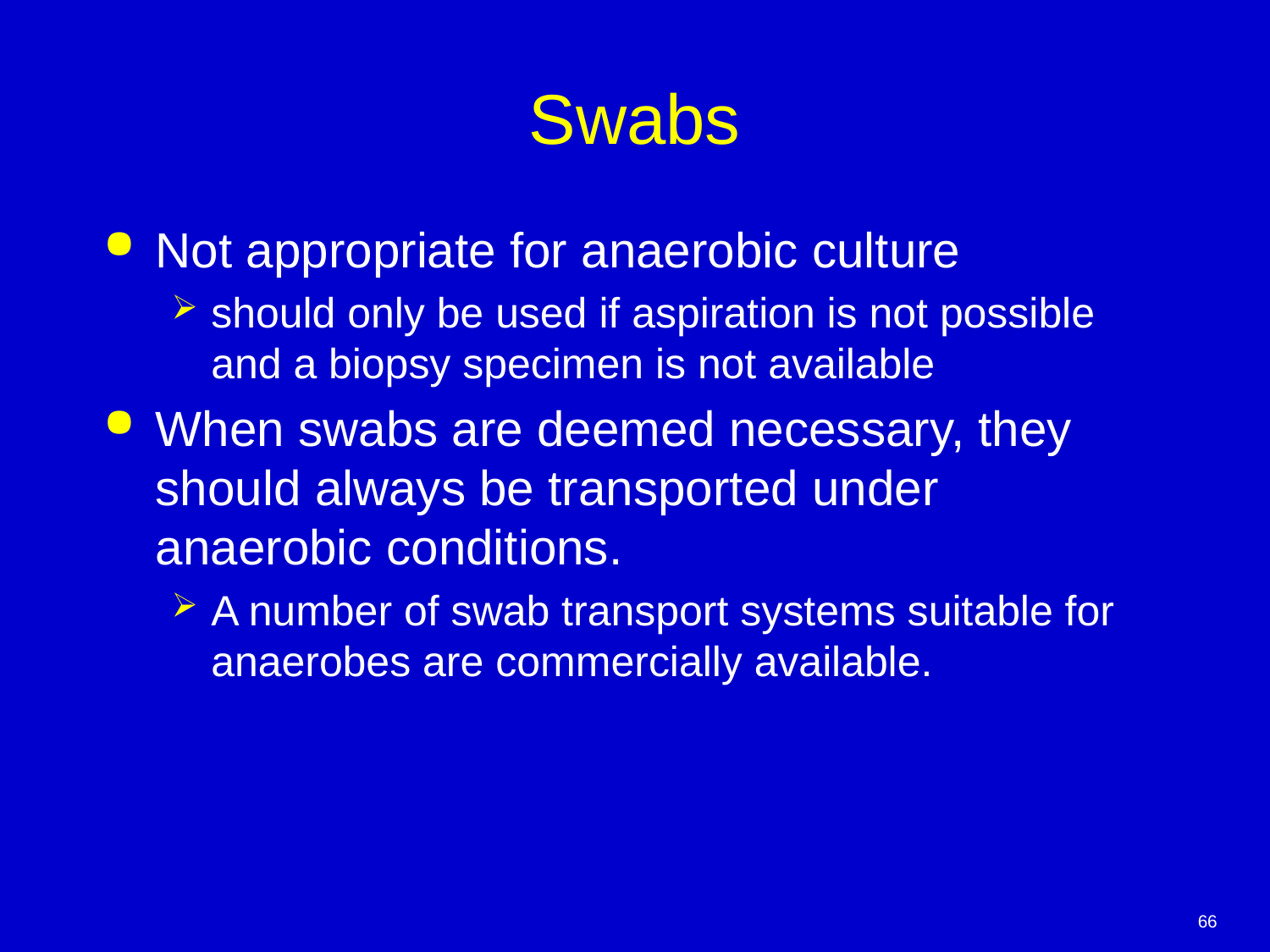

# Swabs
Not appropriate for anaerobic culture
should only be used if aspiration is not possible and a biopsy specimen is not available
When swabs are deemed necessary, they should always be transported under anaerobic conditions.
A number of swab transport systems suitable for anaerobes are commercially available.